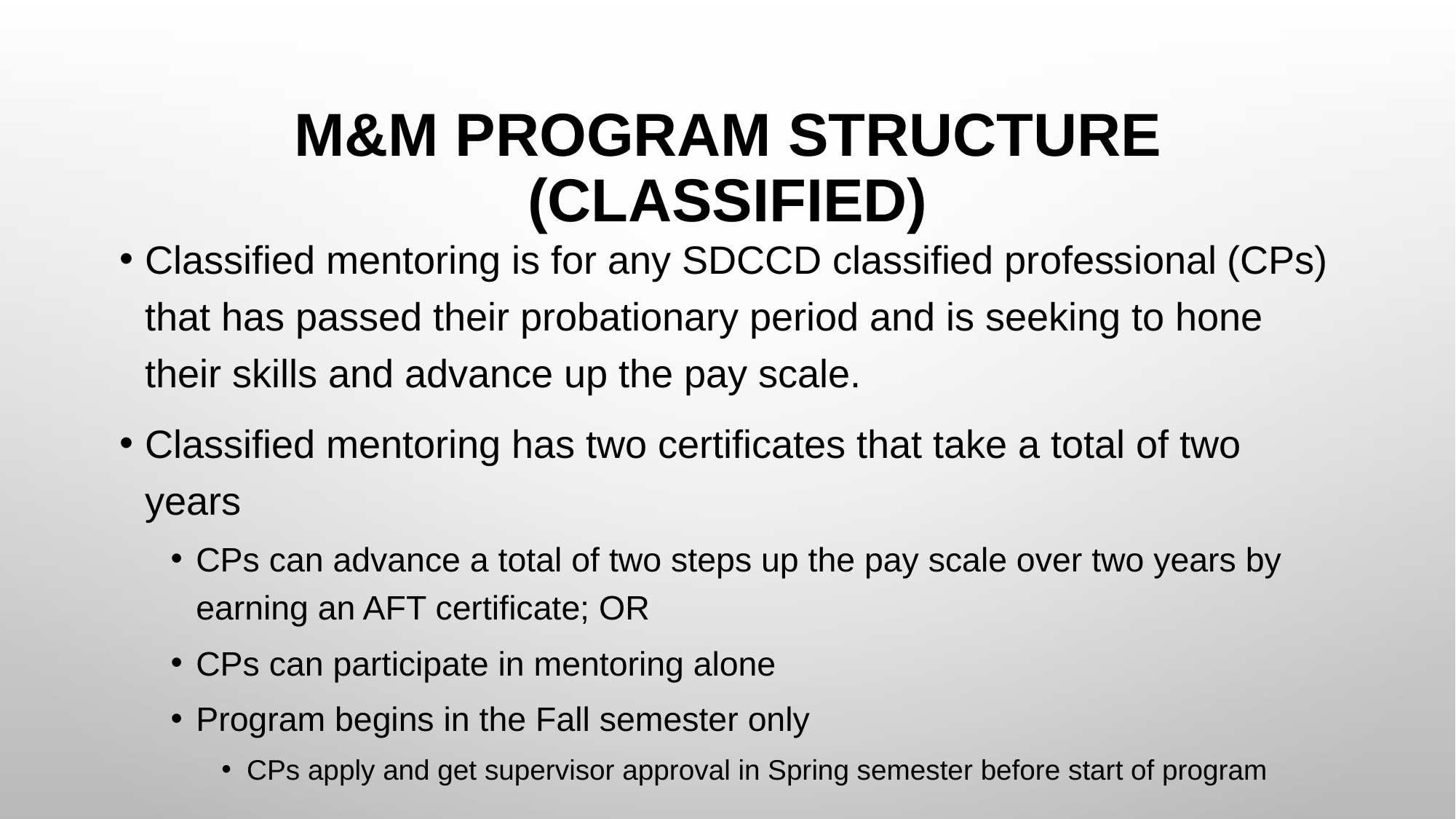

# M&M Program structure (Classified)
Classified mentoring is for any SDCCD classified professional (CPs) that has passed their probationary period and is seeking to hone their skills and advance up the pay scale.
Classified mentoring has two certificates that take a total of two years
CPs can advance a total of two steps up the pay scale over two years by earning an AFT certificate; OR
CPs can participate in mentoring alone
Program begins in the Fall semester only
CPs apply and get supervisor approval in Spring semester before start of program